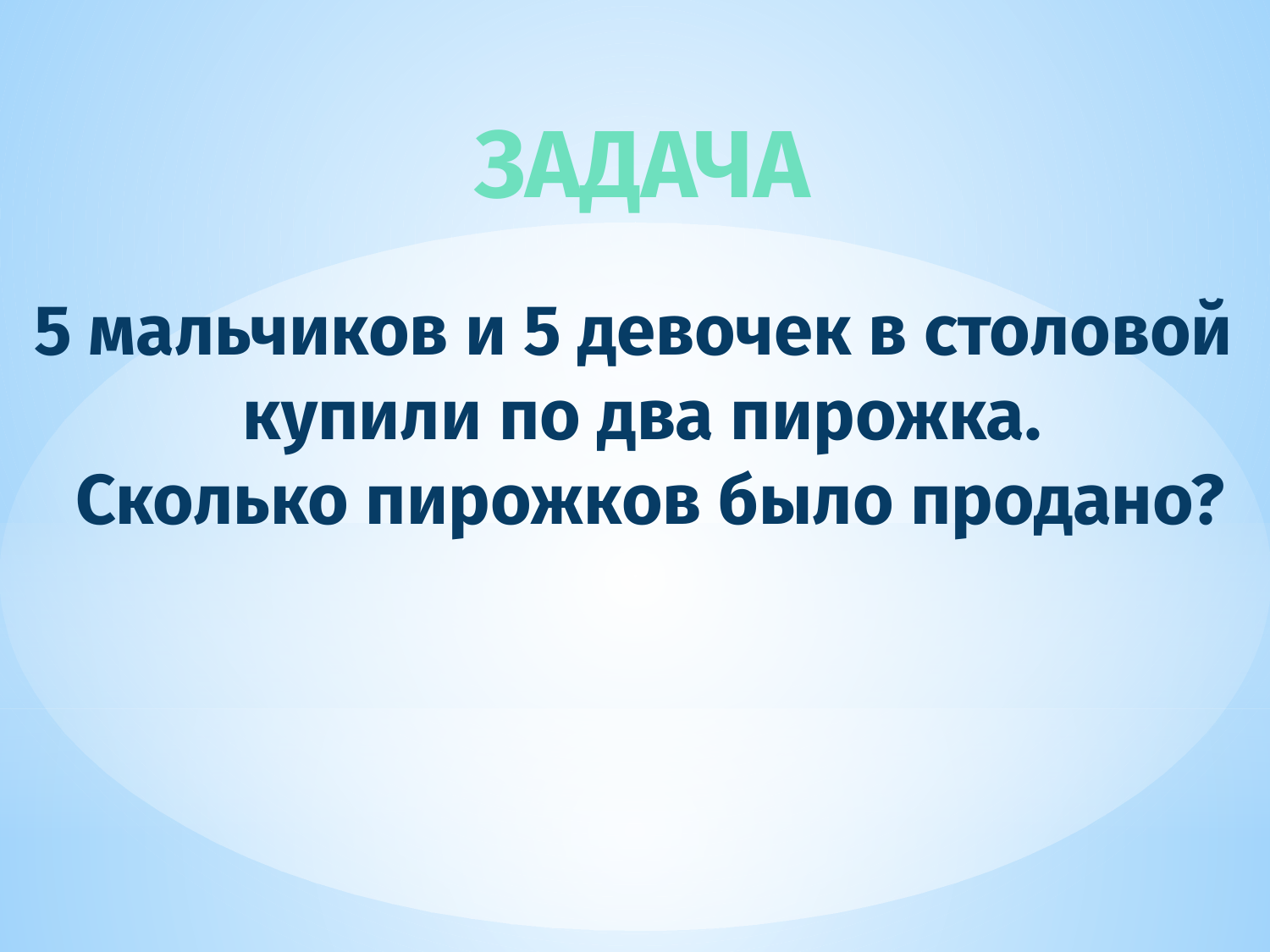

ЗАДАЧА

5 мальчиков и 5 девочек в столовой
купили по два пирожка.
 Сколько пирожков было продано?

#